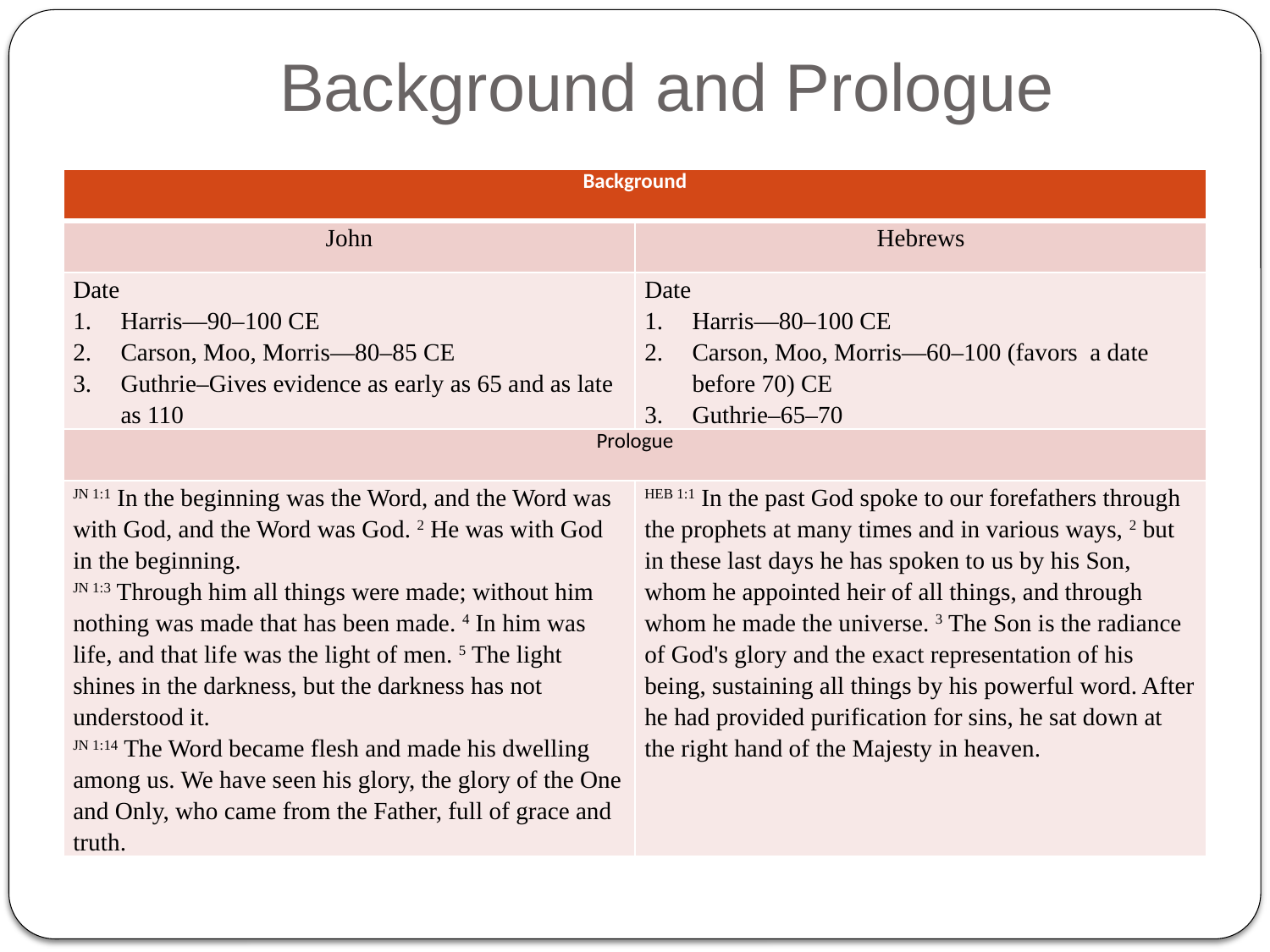

# Background and Prologue
| Background |  |
| --- | --- |
| John | Hebrews |
| Date Harris—90–100 CE Carson, Moo, Morris—80–85 CE Guthrie–Gives evidence as early as 65 and as late as 110 | Date Harris—80–100 CE Carson, Moo, Morris—60–100 (favors a date before 70) CE Guthrie–65–70 |
| Prologue |  |
| JN 1:1 In the beginning was the Word, and the Word was with God, and the Word was God. 2 He was with God in the beginning. JN 1:3 Through him all things were made; without him nothing was made that has been made. 4 In him was life, and that life was the light of men. 5 The light shines in the darkness, but the darkness has not understood it. JN 1:14 The Word became flesh and made his dwelling among us. We have seen his glory, the glory of the One and Only, who came from the Father, full of grace and truth. | HEB 1:1 In the past God spoke to our forefathers through the prophets at many times and in various ways, 2 but in these last days he has spoken to us by his Son, whom he appointed heir of all things, and through whom he made the universe. 3 The Son is the radiance of God's glory and the exact representation of his being, sustaining all things by his powerful word. After he had provided purification for sins, he sat down at the right hand of the Majesty in heaven. |